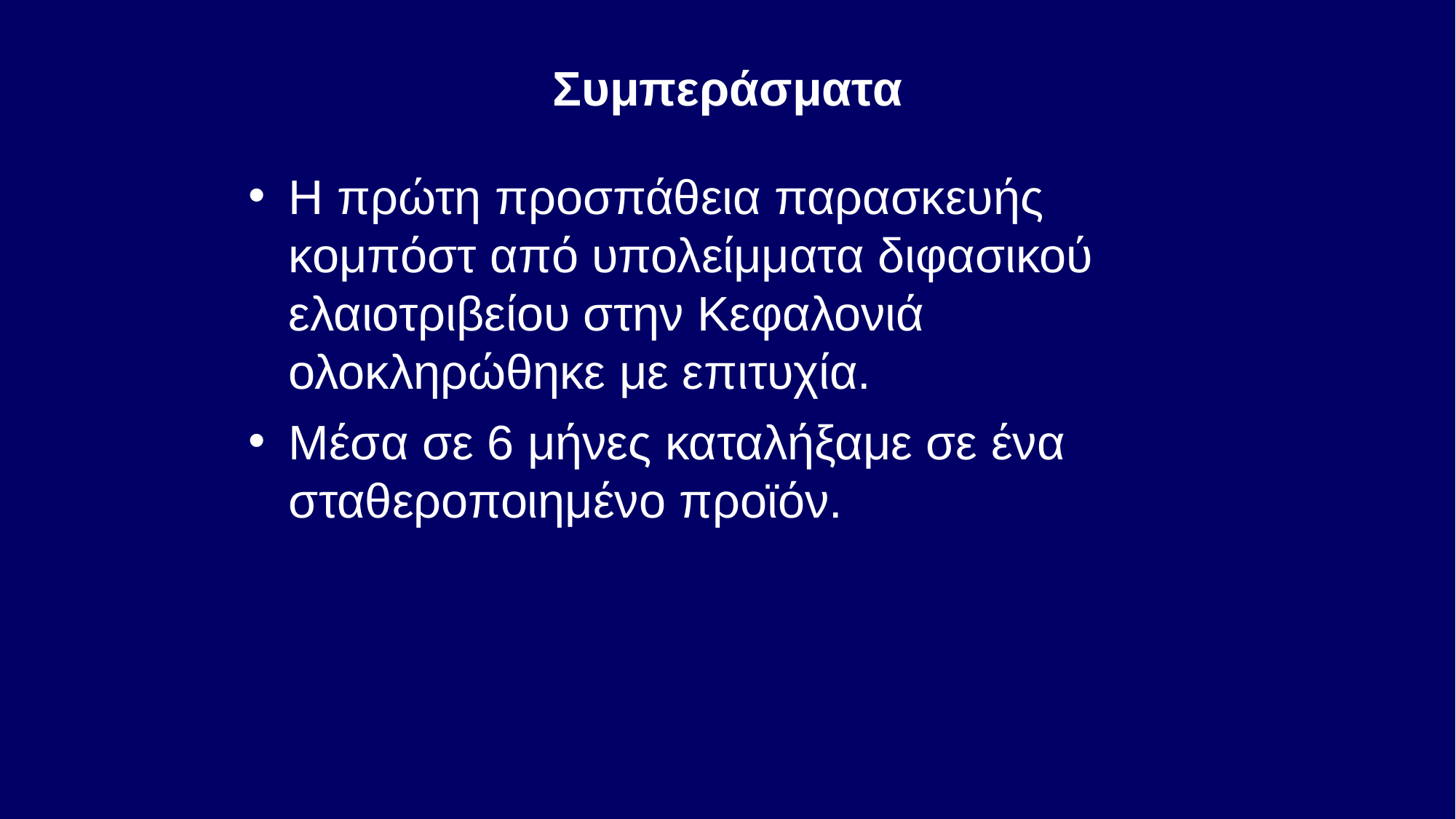

# Συμπεράσματα
Η πρώτη προσπάθεια παρασκευής κομπόστ από υπολείμματα διφασικού ελαιοτριβείου στην Κεφαλονιά ολοκληρώθηκε με επιτυχία.
Μέσα σε 6 μήνες καταλήξαμε σε ένα σταθεροποιημένο προϊόν.
45